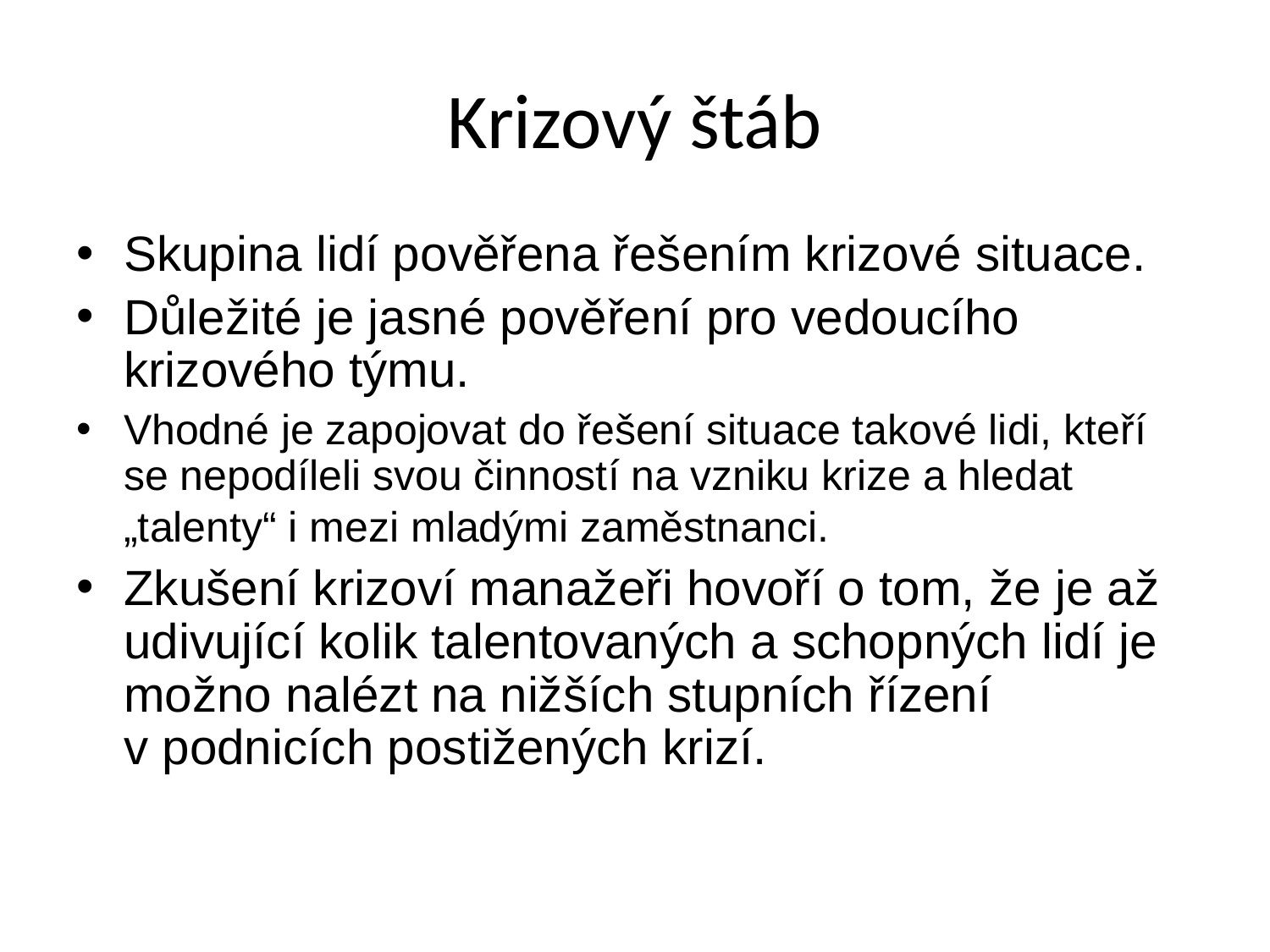

# Krizový štáb
Skupina lidí pověřena řešením krizové situace.
Důležité je jasné pověření pro vedoucího krizového týmu.
Vhodné je zapojovat do řešení situace takové lidi, kteří se nepodíleli svou činností na vzniku krize a hledat „talenty“ i mezi mladými zaměstnanci.
Zkušení krizoví manažeři hovoří o tom, že je až udivující kolik talentovaných a schopných lidí je možno nalézt na nižších stupních řízení v podnicích postižených krizí.